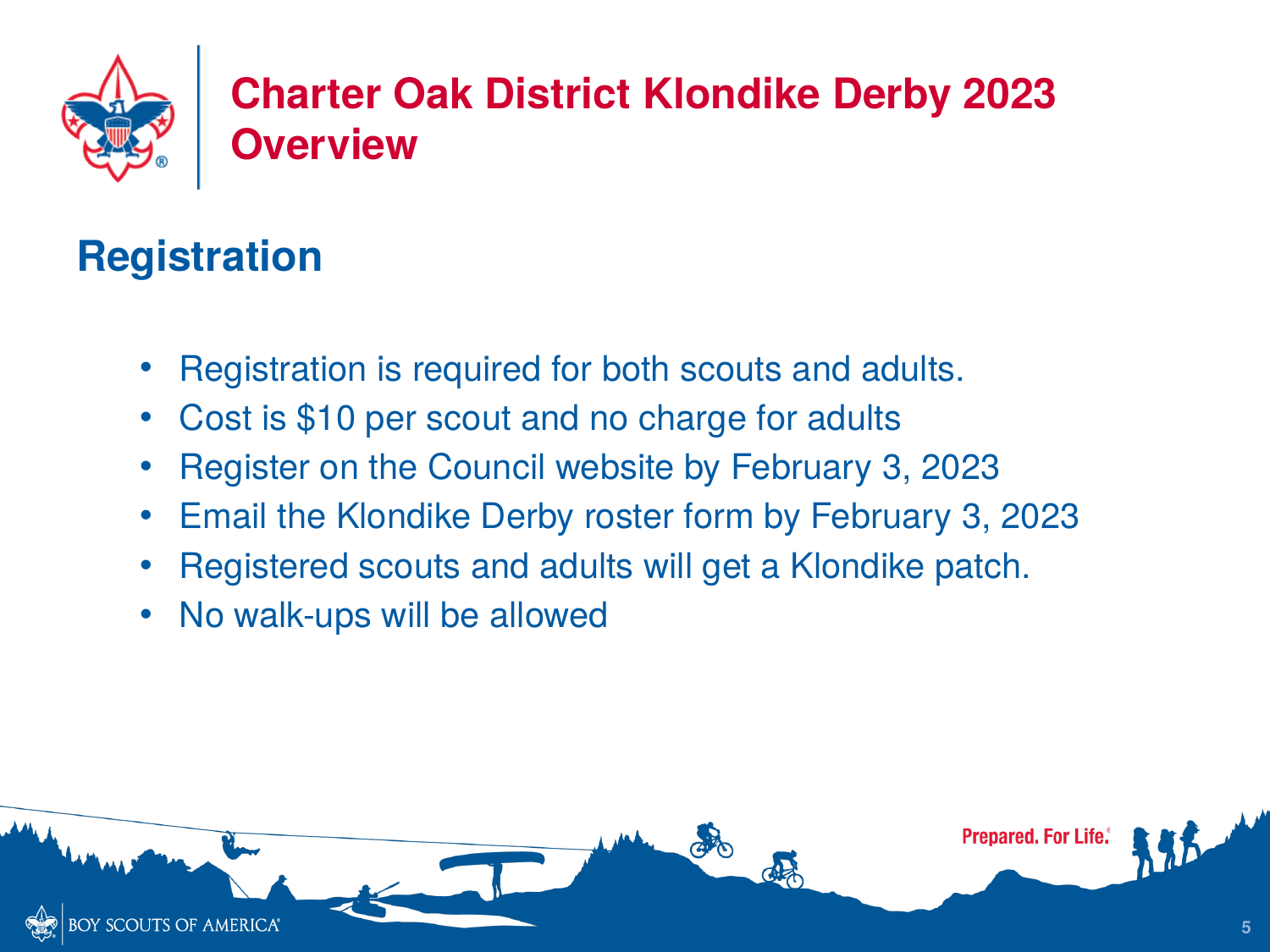

# Charter Oak District Klondike Derby 2023 Overview
Registration

Registration is required for both scouts and adults.
Cost is $10 per scout and no charge for adults
Register on the Council website by February 3, 2023
Email the Klondike Derby roster form by February 3, 2023
Registered scouts and adults will get a Klondike patch.
No walk-ups will be allowed

5